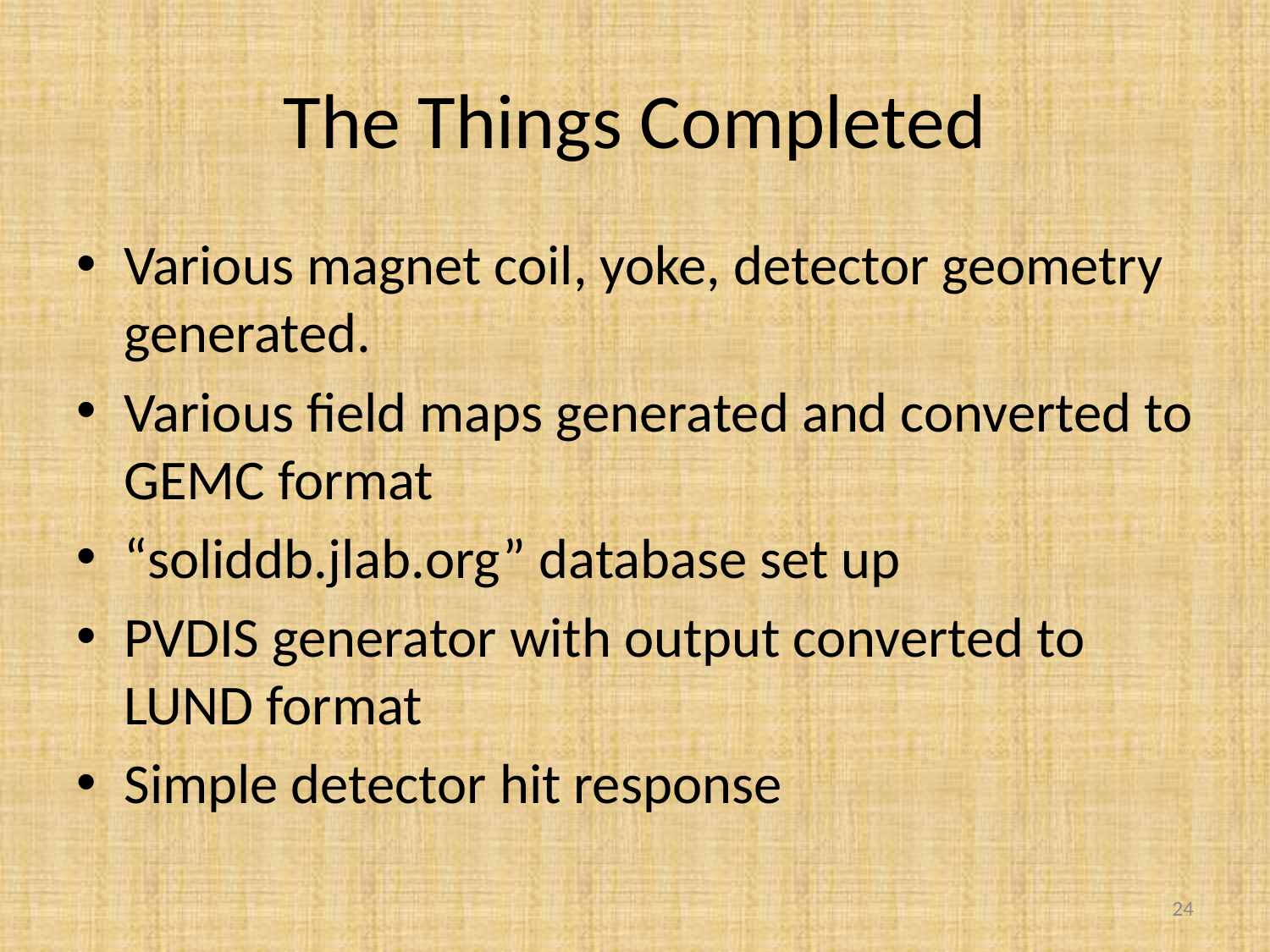

# The Things Completed
Various magnet coil, yoke, detector geometry generated.
Various field maps generated and converted to GEMC format
“soliddb.jlab.org” database set up
PVDIS generator with output converted to LUND format
Simple detector hit response
24